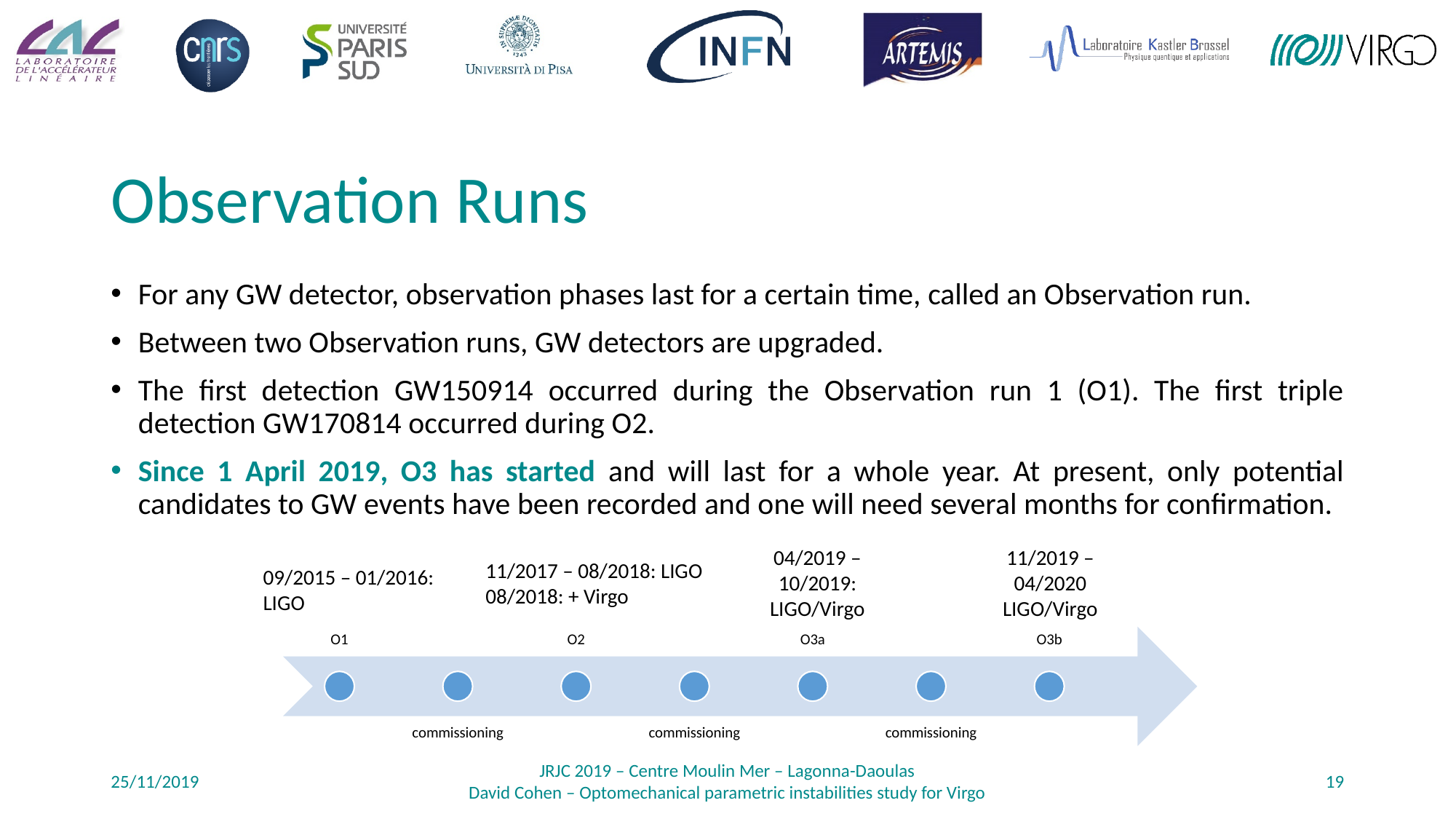

# Observation Runs
For any GW detector, observation phases last for a certain time, called an Observation run.
Between two Observation runs, GW detectors are upgraded.
The first detection GW150914 occurred during the Observation run 1 (O1). The first triple detection GW170814 occurred during O2.
Since 1 April 2019, O3 has started and will last for a whole year. At present, only potential candidates to GW events have been recorded and one will need several months for confirmation.
O1
commissioning
O2
commissioning
O3a
commissioning
O3b
04/2019 – 10/2019: LIGO/Virgo
11/2019 – 04/2020 LIGO/Virgo
11/2017 – 08/2018: LIGO
08/2018: + Virgo
09/2015 – 01/2016: LIGO
25/11/2019
JRJC 2019 – Centre Moulin Mer – Lagonna-Daoulas
David Cohen – Optomechanical parametric instabilities study for Virgo
19